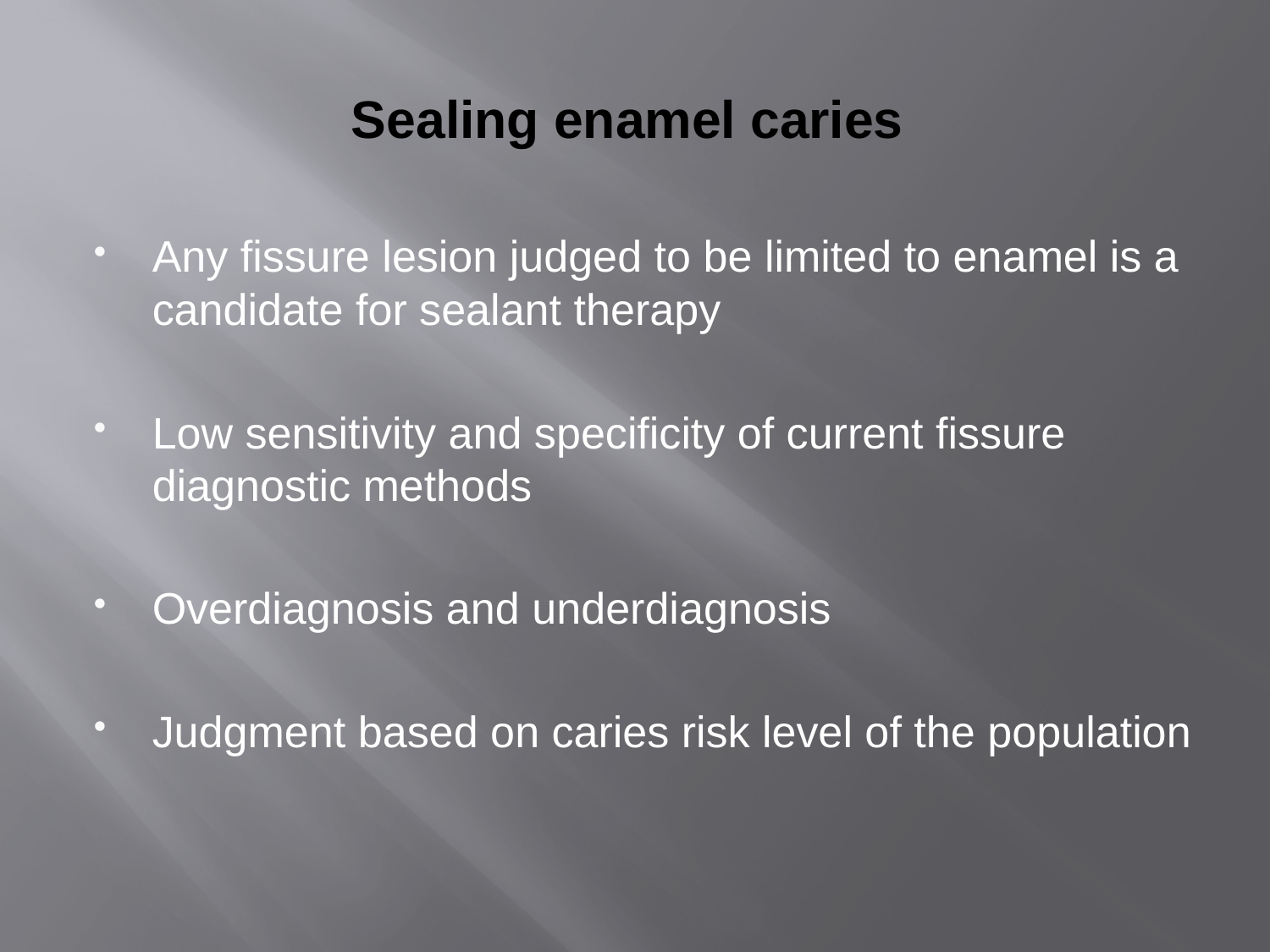

# Sealing enamel caries
Any fissure lesion judged to be limited to enamel is a candidate for sealant therapy

Low sensitivity and specificity of current fissure diagnostic methods

Overdiagnosis and underdiagnosis

Judgment based on caries risk level of the population